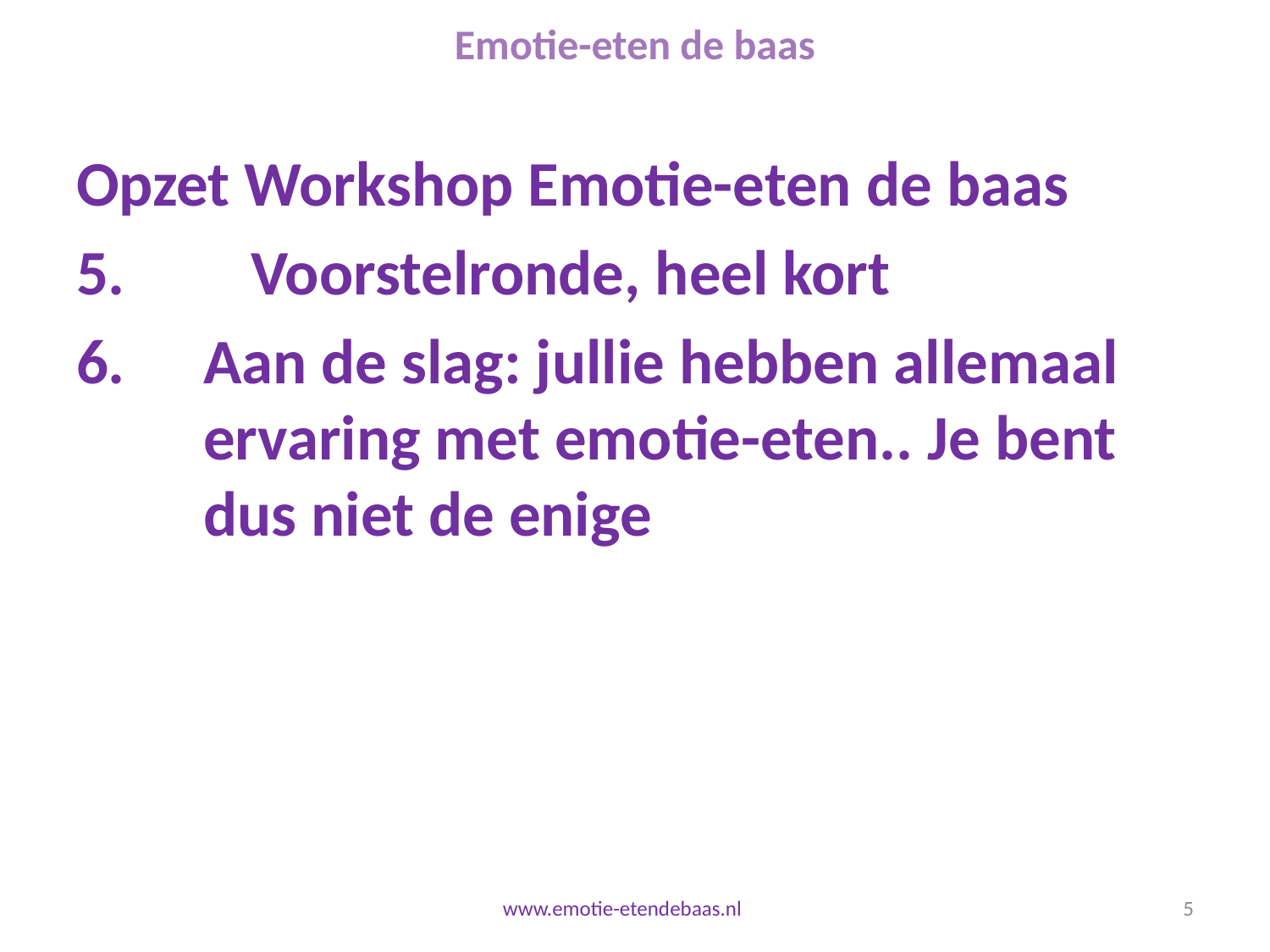

# Emotie-eten de baas
Opzet Workshop Emotie-eten de baas
5.	Voorstelronde, heel kort
6.	Aan de slag: jullie hebben allemaal 	ervaring met emotie-eten.. Je bent 	dus niet de enige

ggg
www.emotie-etendebaas.nl
5